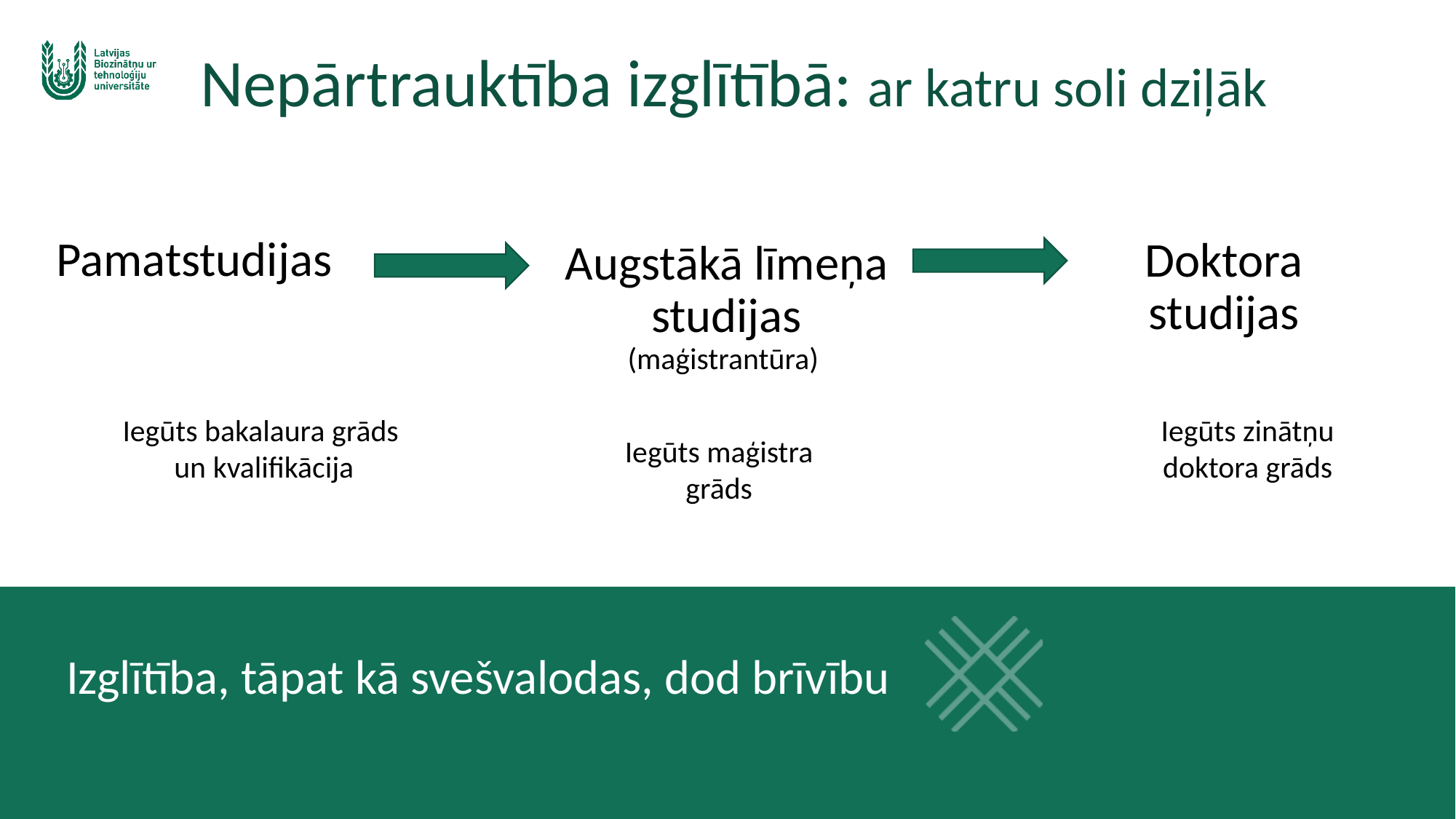

# Nepārtrauktība izglītībā: ar katru soli dziļāk
Pamatstudijas
Doktora studijas
Augstākā līmeņa studijas (maģistrantūra)

Iegūts zinātņu doktora grāds
Iegūts bakalaura grāds
un kvalifikācija
Iegūts maģistra grāds
Izglītība, tāpat kā svešvalodas, dod brīvību